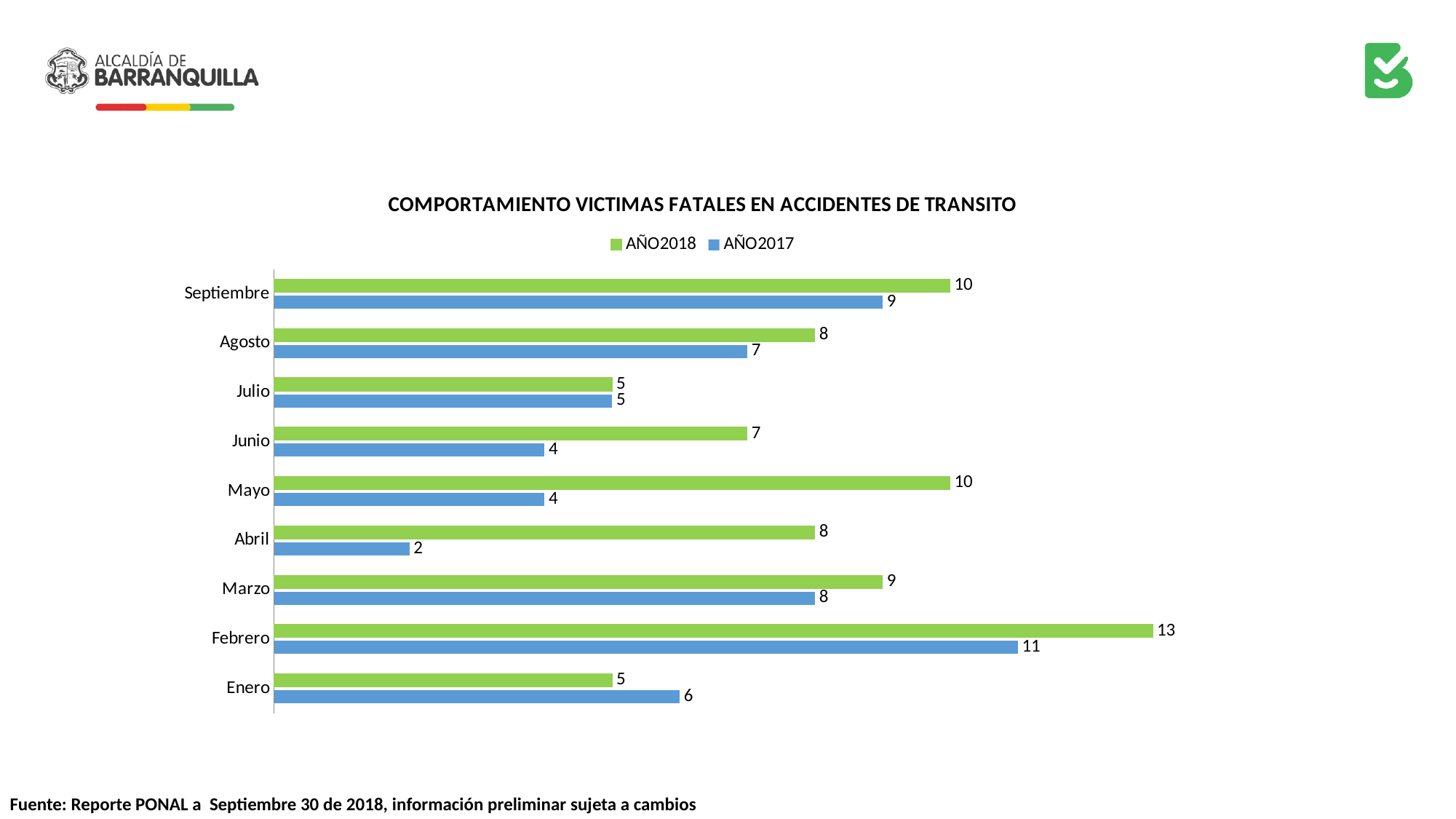

### Chart: COMPORTAMIENTO VICTIMAS FATALES EN ACCIDENTES DE TRANSITO

| Category |  |  |
|---|---|---|
| Enero | 6.0 | 5.0 |
| Febrero | 11.0 | 13.0 |
| Marzo | 8.0 | 9.0 |
| Abril | 2.0 | 8.0 |
| Mayo | 4.0 | 10.0 |
| Junio | 4.0 | 7.0 |
| Julio | 5.0 | 5.0 |
| Agosto | 7.0 | 8.0 |
| Septiembre | 9.0 | 10.0 |
Fuente: Reporte PONAL a  Septiembre 30 de 2018, información preliminar sujeta a cambios